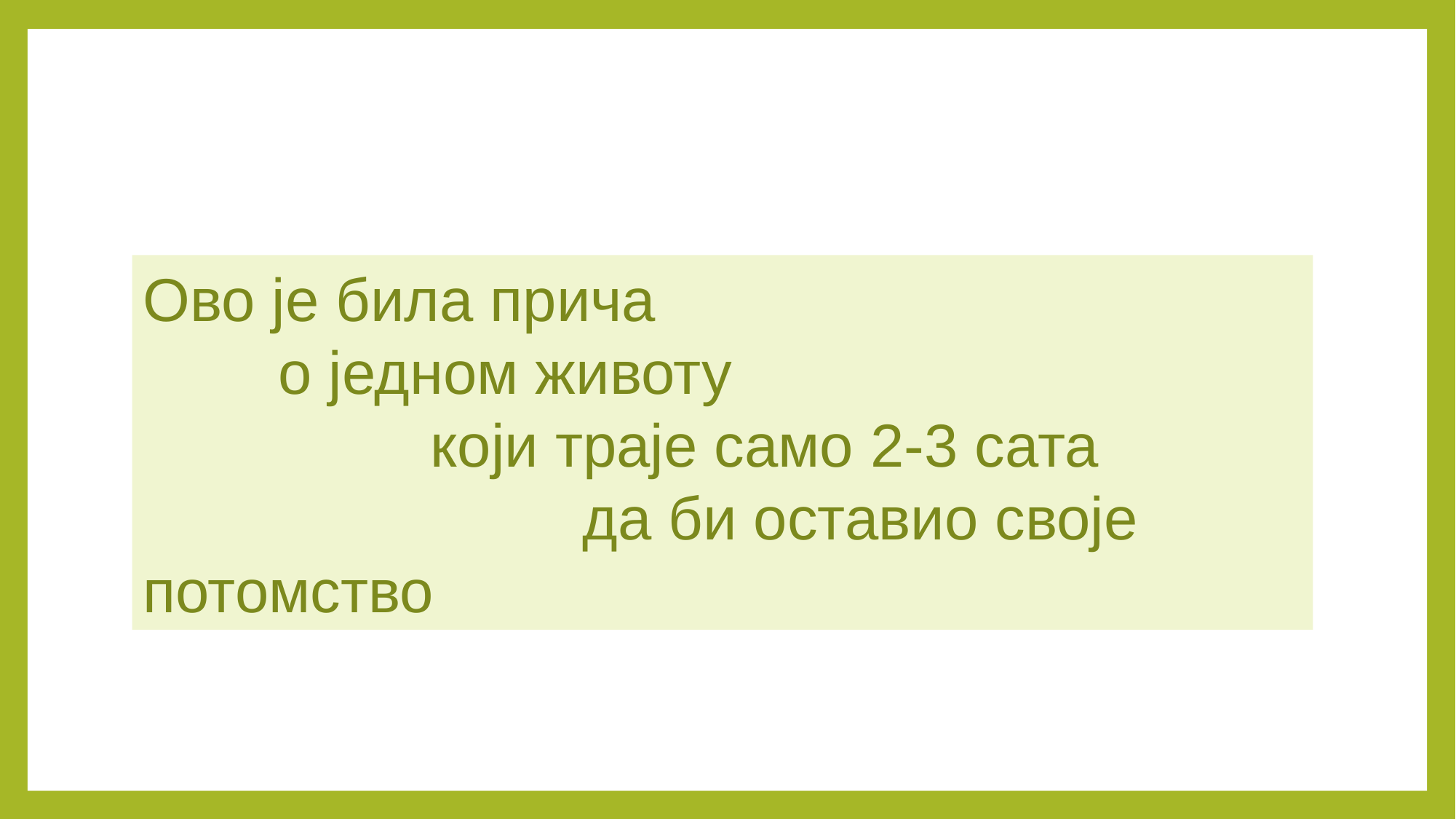

Ово је била прича
        о једном животу
                 који траје само 2-3 сата
                          да би оставио своје потомство